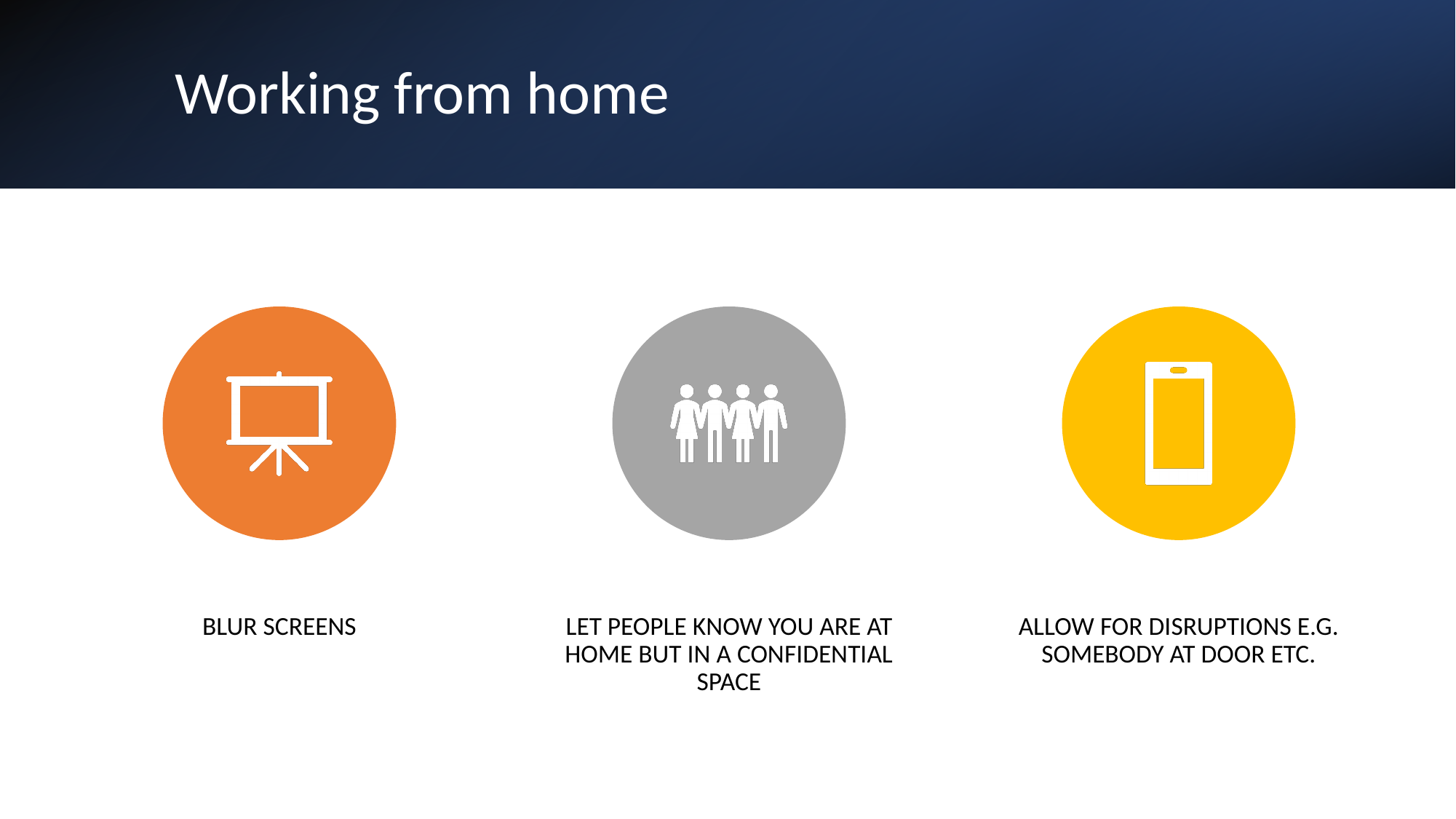

# Working from home
Blur screens
Let people know you are at home but in a confidential space
Allow for disruptions e.g. somebody at door etc.